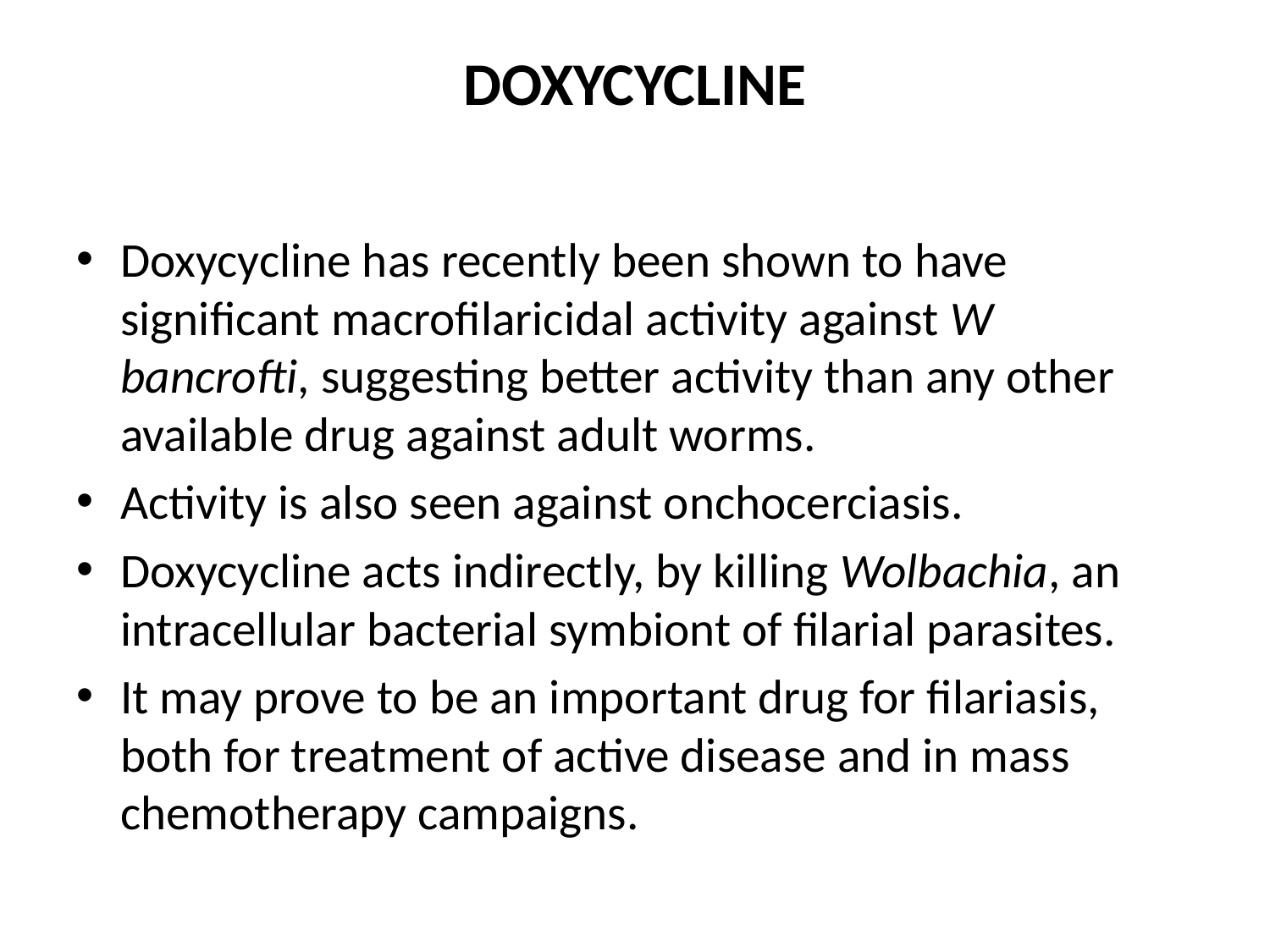

# Doxycycline
Doxycycline has recently been shown to have significant macrofilaricidal activity against W bancrofti, suggesting better activity than any other available drug against adult worms.
Activity is also seen against onchocerciasis.
Doxycycline acts indirectly, by killing Wolbachia, an intracellular bacterial symbiont of filarial parasites.
It may prove to be an important drug for filariasis, both for treatment of active disease and in mass chemotherapy campaigns.